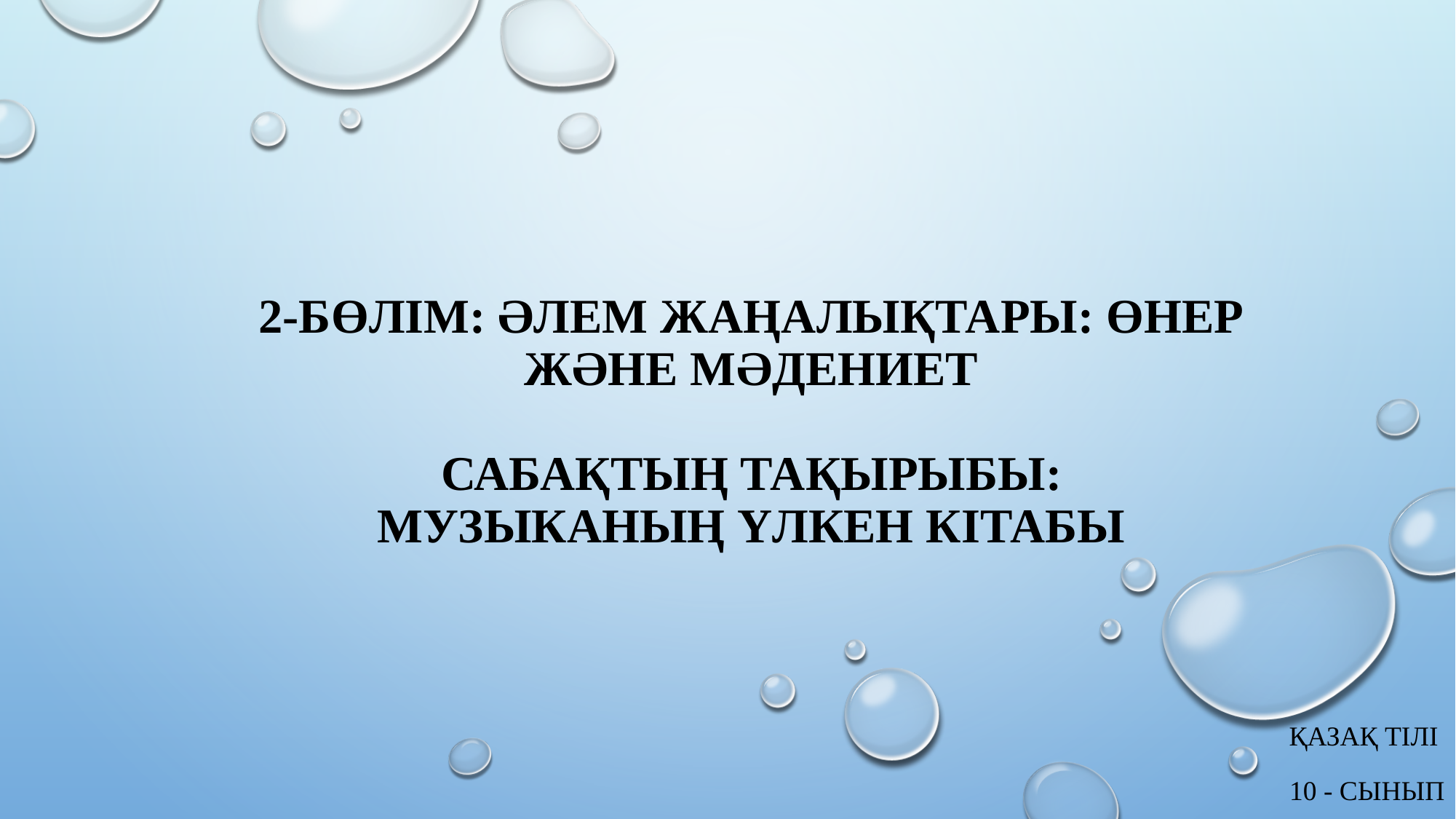

# 2-бөлім: Әлем жаңалықтары: өнер және мәдениет Сабақтың тақырыбы: МУЗЫКАНЫҢ ҮЛКЕН КІТАБЫ
Қазақ тілі
 10 - сынып